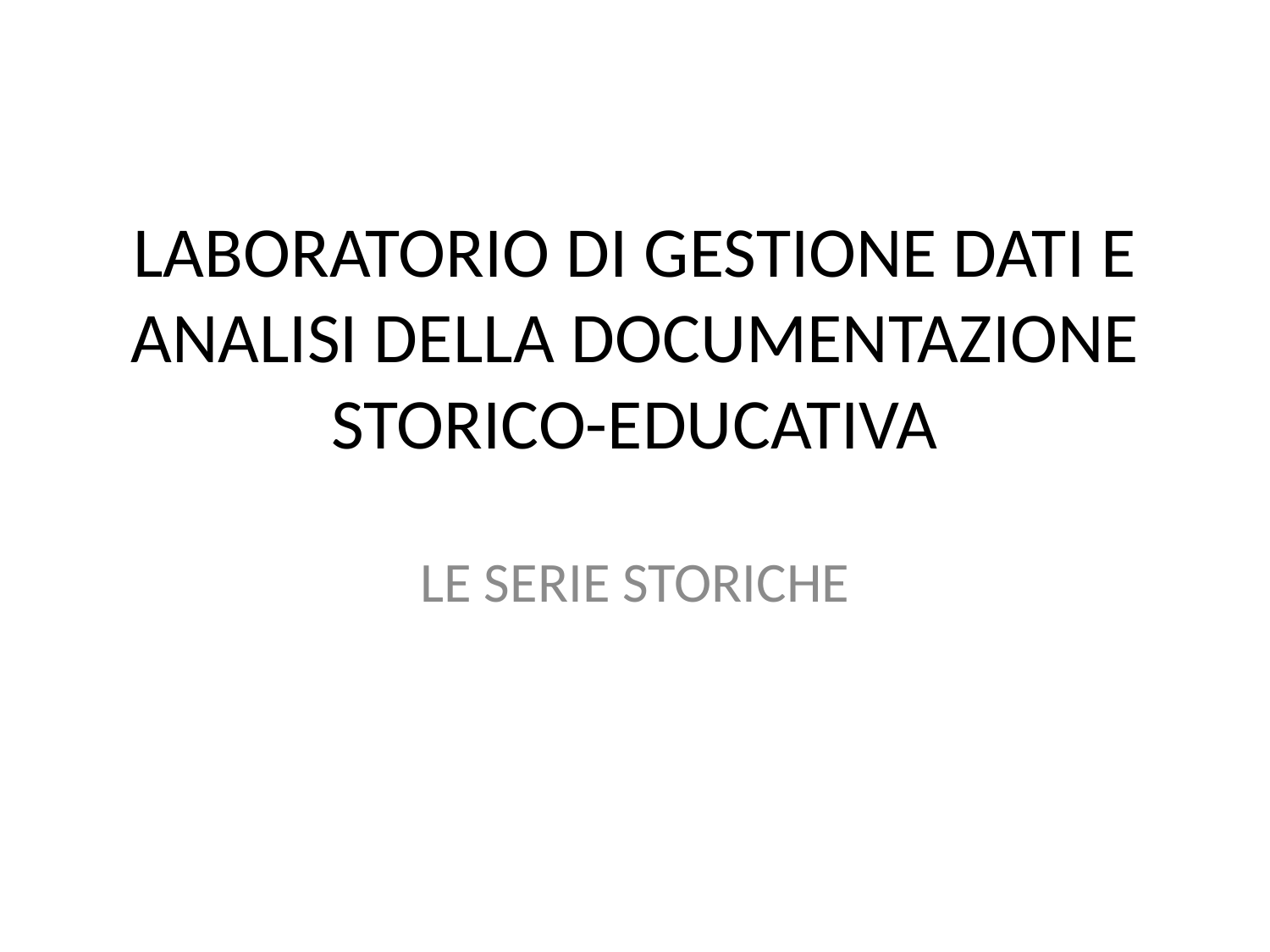

# LABORATORIO DI GESTIONE DATI E ANALISI DELLA DOCUMENTAZIONE STORICO-EDUCATIVA
LE SERIE STORICHE